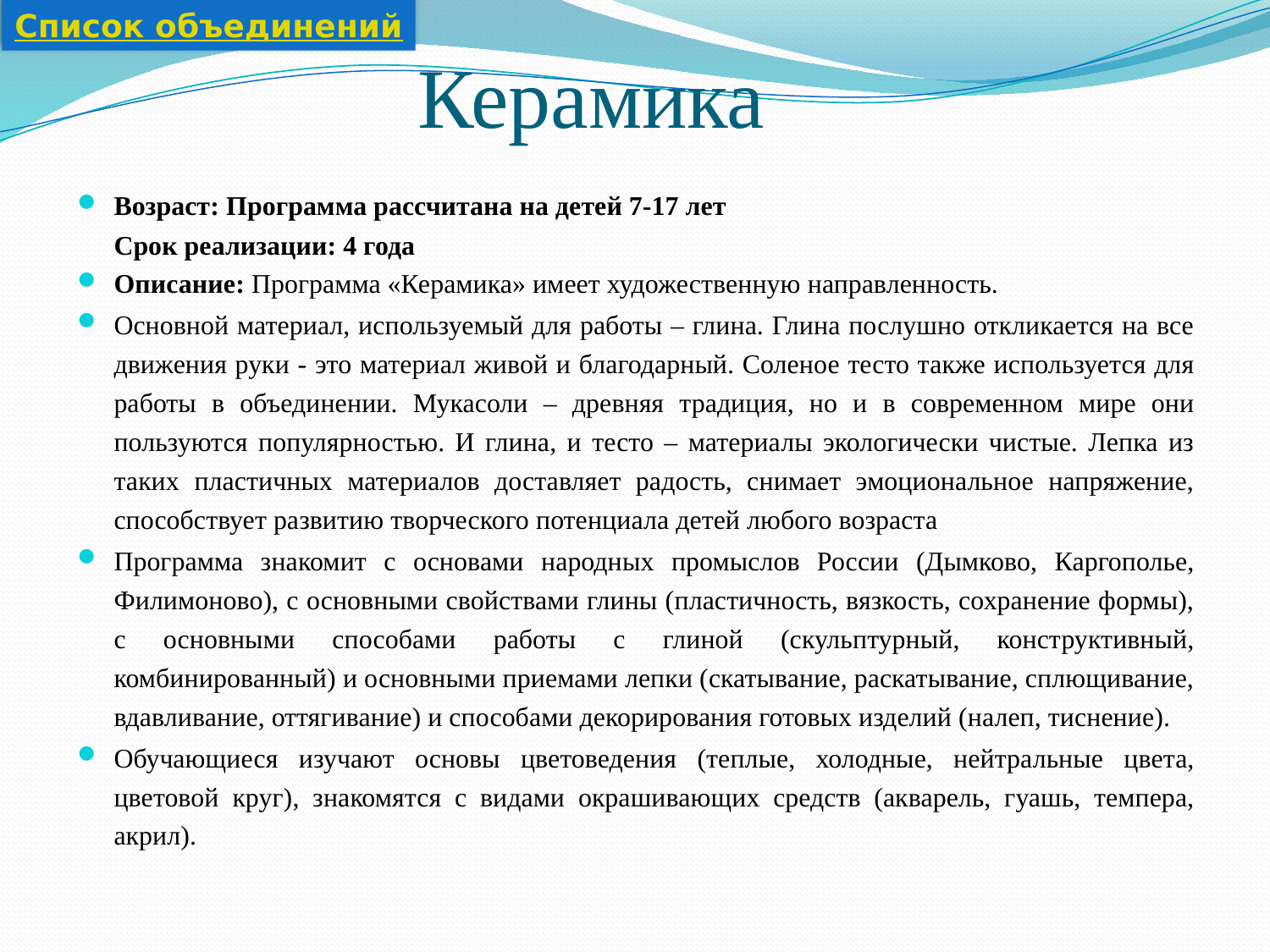

Список объединений
# Керамика
Возраст: Программа рассчитана на детей 7-17 лет
Срок реализации: 4 года
Описание: Программа «Керамика» имеет художественную направленность.
Основной материал, используемый для работы – глина. Глина послушно откликается на все движения руки - это материал живой и благодарный. Соленое тесто также используется для работы в объединении. Мукасоли – древняя традиция, но и в современном мире они пользуются популярностью. И глина, и тесто – материалы экологически чистые. Лепка из таких пластичных материалов доставляет радость, снимает эмоциональное напряжение, способствует развитию творческого потенциала детей любого возраста.
Программа знакомит с основами народных промыслов России (Дымково, Каргополье, Филимоново), с основными свойствами глины (пластичность, вязкость, сохранение формы), с основными способами работы с глиной (скульптурный, конструктивный, комбинированный) и основными приемами лепки (скатывание, раскатывание, сплющивание, вдавливание, оттягивание) и способами декорирования готовых изделий (налеп, тиснение).
Обучающиеся изучают основы цветоведения (теплые, холодные, нейтральные цвета, цветовой круг), знакомятся с видами окрашивающих средств (акварель, гуашь, темпера, акрил).